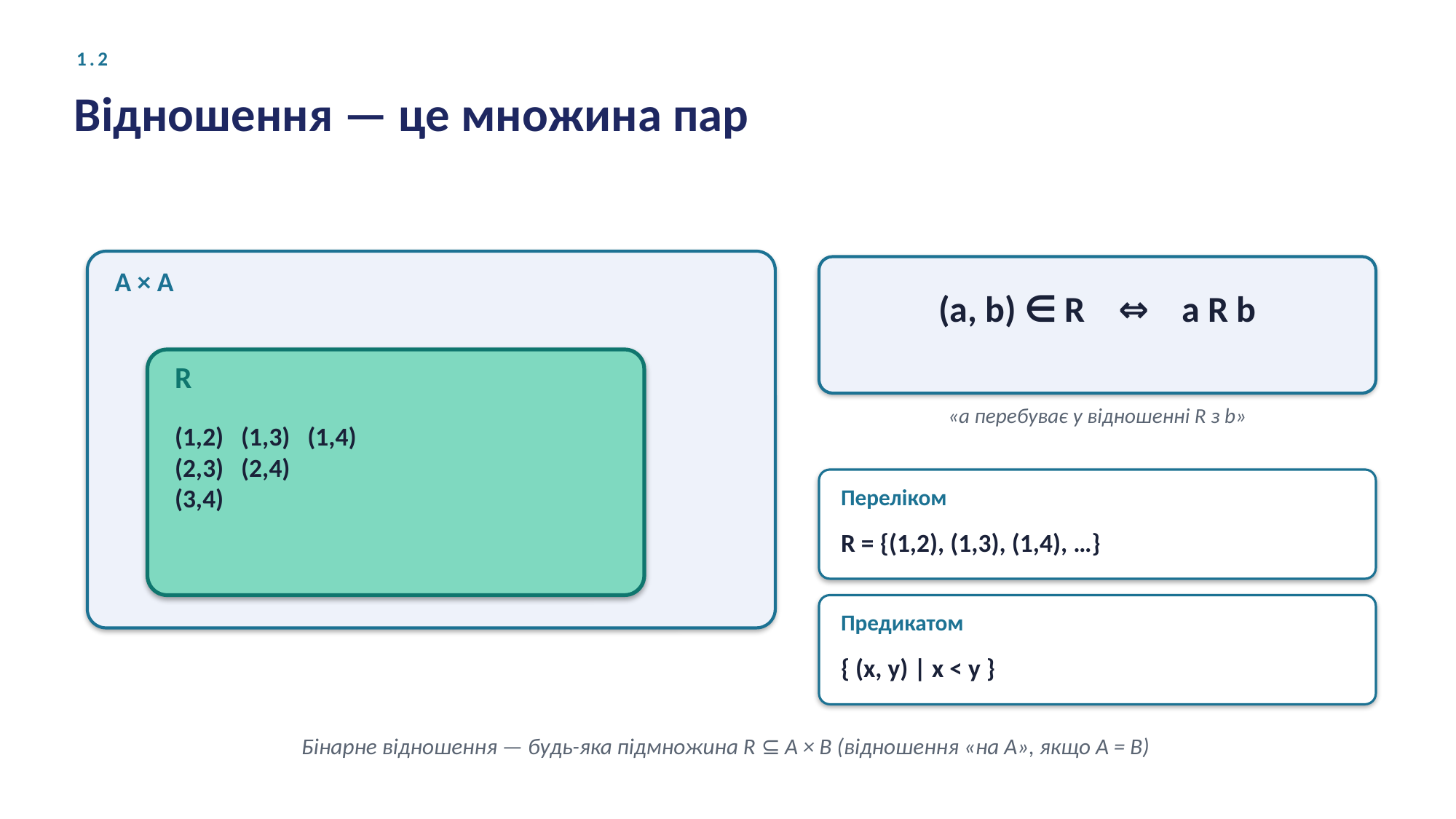

1.2
Відношення — це множина пар

A × A
(a, b) ∈ R    ⇔    a R b

R
«a перебуває у відношенні R з b»
(1,2)   (1,3)   (1,4)
(2,3)   (2,4)
(3,4)

Переліком
R = {(1,2), (1,3), (1,4), …}

Предикатом
{ (x, y) | x < y }
Бінарне відношення — будь-яка підмножина R ⊆ A × B (відношення «на A», якщо A = B)